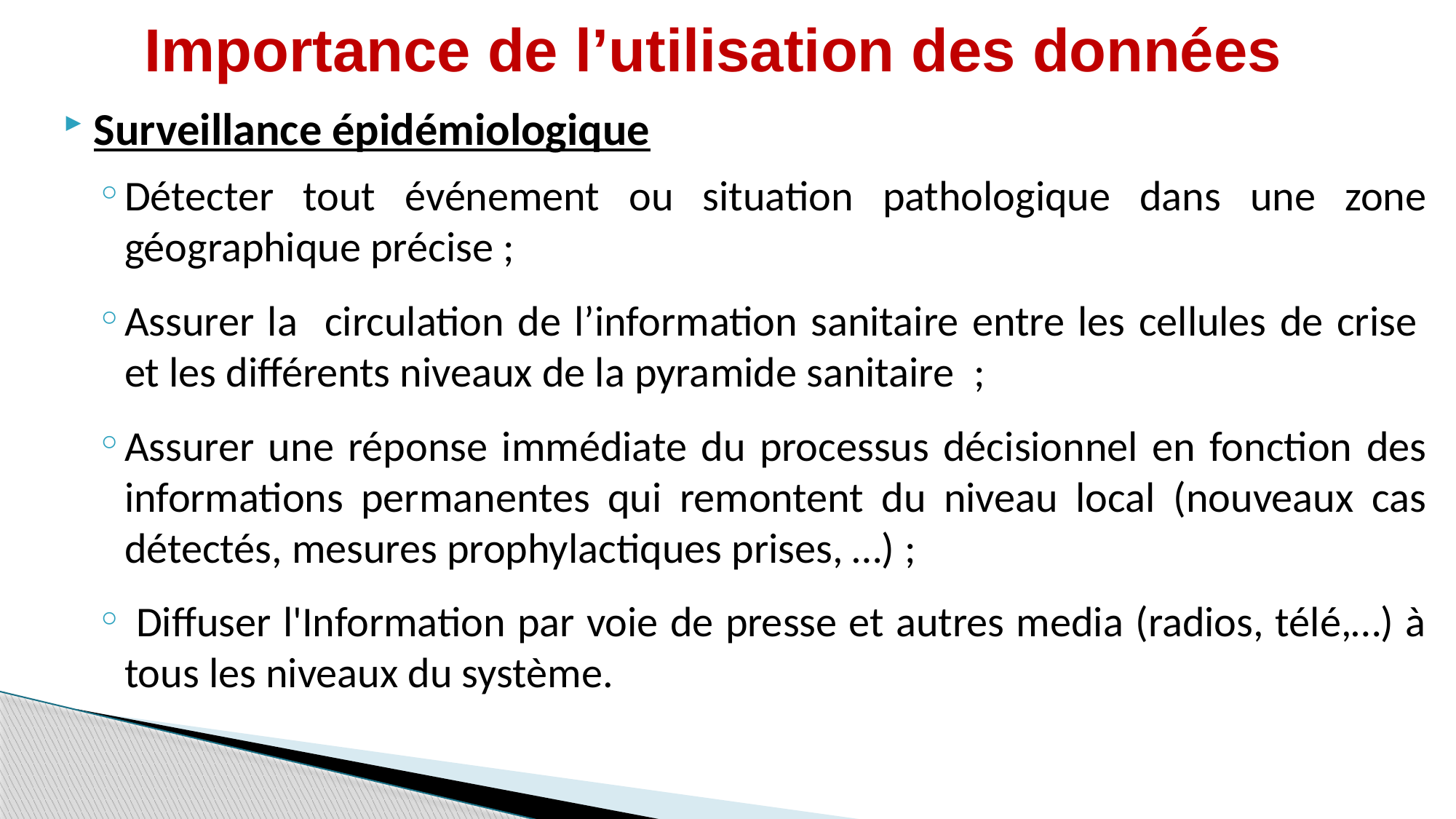

# Importance de l’utilisation des données
Surveillance épidémiologique
Détecter tout événement ou situation pathologique dans une zone géographique précise ;
Assurer la  circulation de l’information sanitaire entre les cellules de crise  et les différents niveaux de la pyramide sanitaire  ;
Assurer une réponse immédiate du processus décisionnel en fonction des informations permanentes qui remontent du niveau local (nouveaux cas détectés, mesures prophylactiques prises, …) ;
 Diffuser l'Information par voie de presse et autres media (radios, télé,…) à tous les niveaux du système.